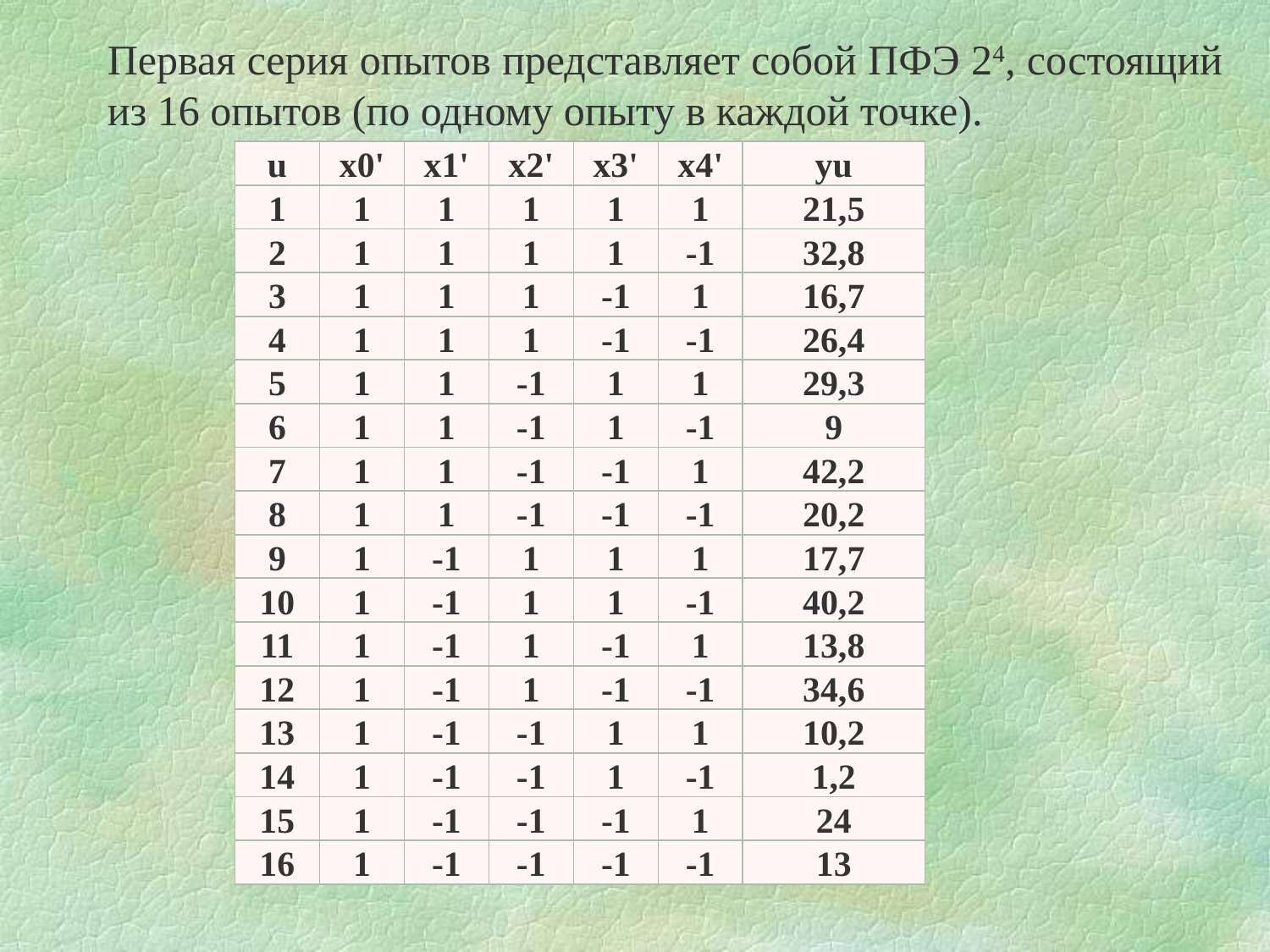

Первая серия опытов представляет собой ПФЭ 24, состоящий из 16 опытов (по одному опыту в каждой точке).
| u | x0' | x1' | x2' | x3' | x4' | yu |
| --- | --- | --- | --- | --- | --- | --- |
| 1 | 1 | 1 | 1 | 1 | 1 | 21,5 |
| 2 | 1 | 1 | 1 | 1 | -1 | 32,8 |
| 3 | 1 | 1 | 1 | -1 | 1 | 16,7 |
| 4 | 1 | 1 | 1 | -1 | -1 | 26,4 |
| 5 | 1 | 1 | -1 | 1 | 1 | 29,3 |
| 6 | 1 | 1 | -1 | 1 | -1 | 9 |
| 7 | 1 | 1 | -1 | -1 | 1 | 42,2 |
| 8 | 1 | 1 | -1 | -1 | -1 | 20,2 |
| 9 | 1 | -1 | 1 | 1 | 1 | 17,7 |
| 10 | 1 | -1 | 1 | 1 | -1 | 40,2 |
| 11 | 1 | -1 | 1 | -1 | 1 | 13,8 |
| 12 | 1 | -1 | 1 | -1 | -1 | 34,6 |
| 13 | 1 | -1 | -1 | 1 | 1 | 10,2 |
| 14 | 1 | -1 | -1 | 1 | -1 | 1,2 |
| 15 | 1 | -1 | -1 | -1 | 1 | 24 |
| 16 | 1 | -1 | -1 | -1 | -1 | 13 |